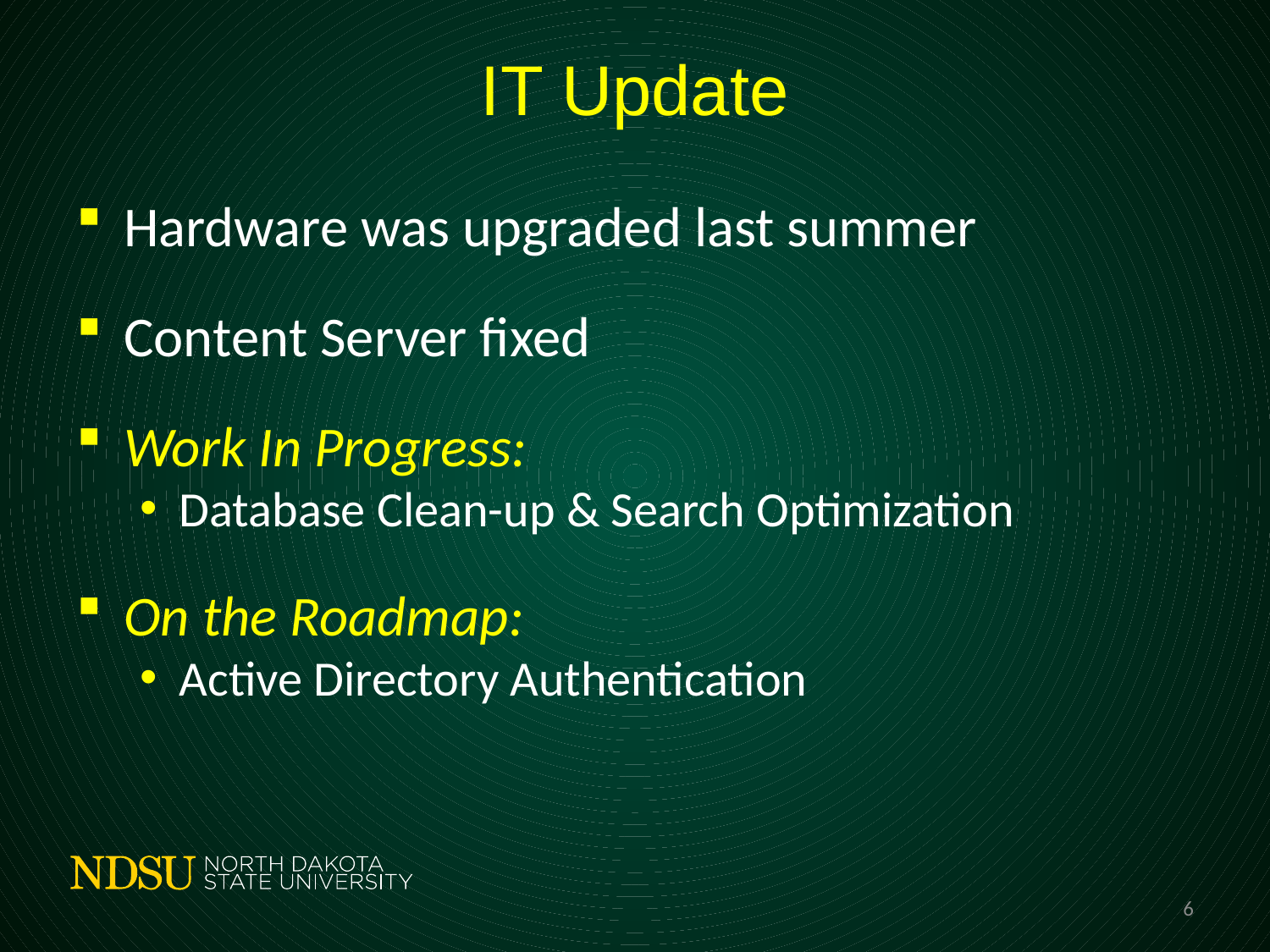

# IT Update
Hardware was upgraded last summer
Content Server fixed
Work In Progress:
Database Clean-up & Search Optimization
On the Roadmap:
Active Directory Authentication
6